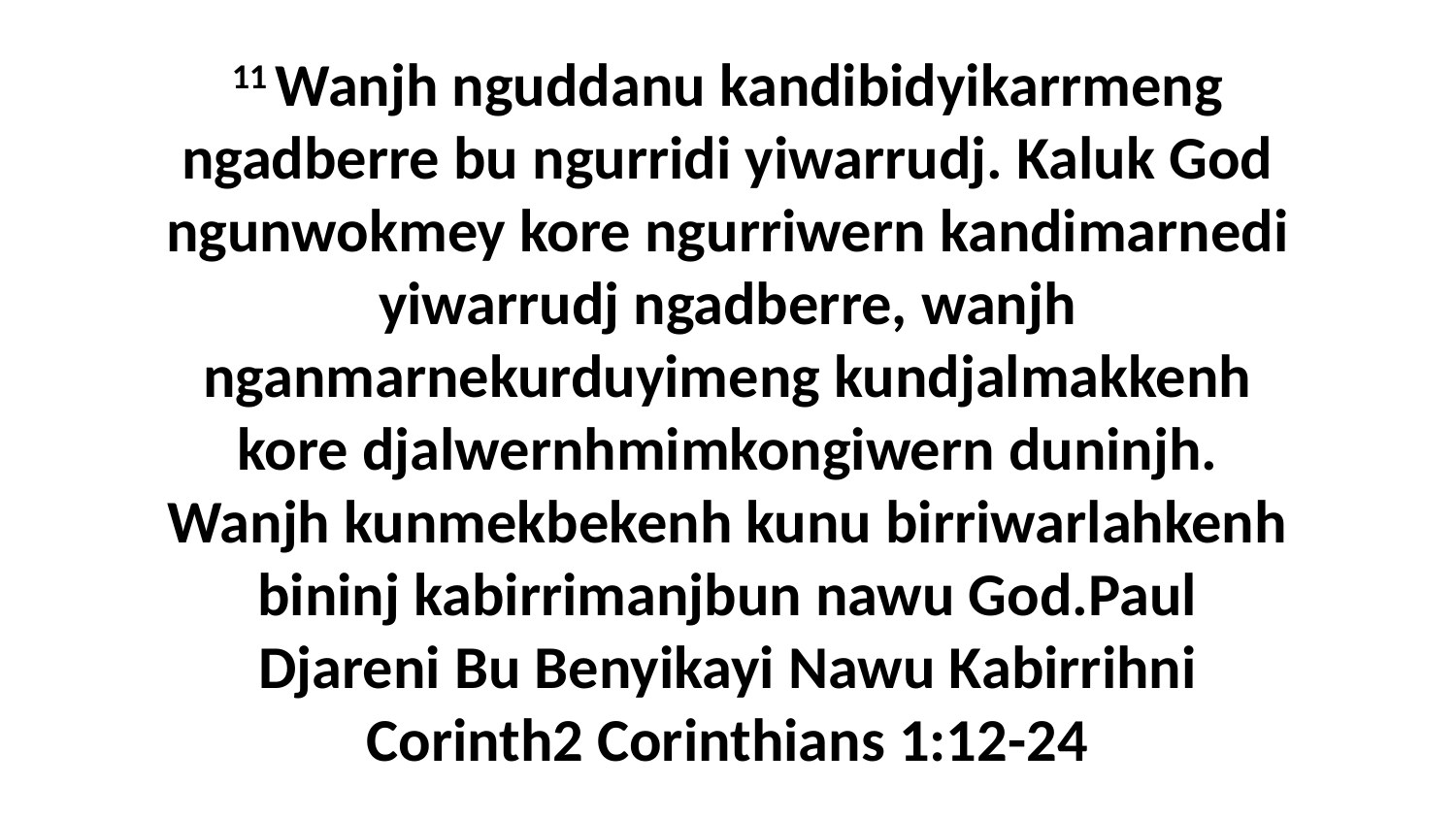

11 Wanjh nguddanu kandibidyikarrmeng ngadberre bu ngurridi yiwarrudj. Kaluk God ngunwokmey kore ngurriwern kandimarnedi yiwarrudj ngadberre, wanjh nganmarnekurduyimeng kundjalmakkenh kore djalwernhmimkongiwern duninjh. Wanjh kunmekbekenh kunu birriwarlahkenh bininj kabirrimanjbun nawu God.Paul Djareni Bu Benyikayi Nawu Kabirrihni Corinth2 Corinthians 1:12-24